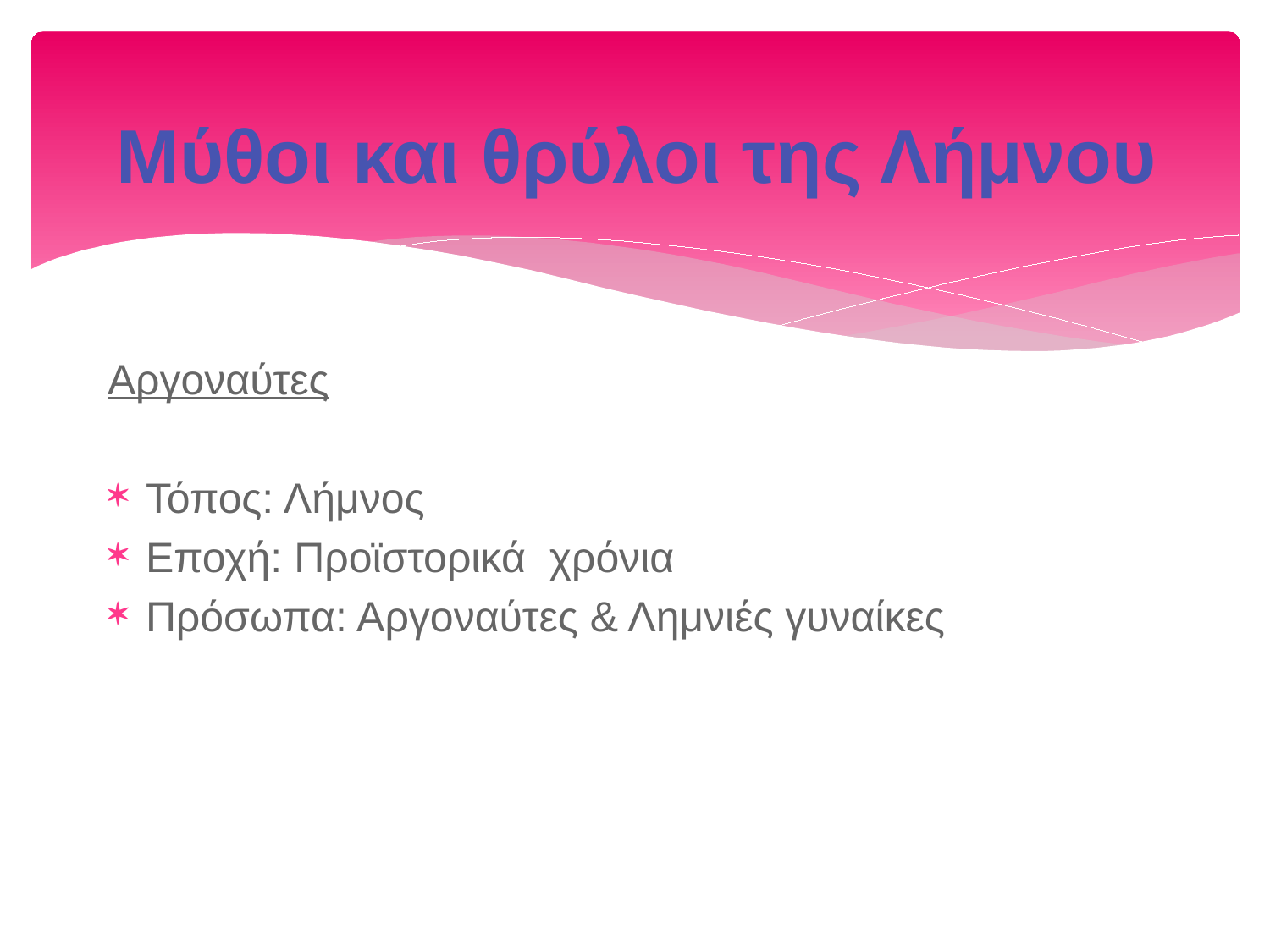

# Μύθοι και θρύλοι της Λήμνου
Αργοναύτες

Τόπος: Λήμνος
Εποχή: Προϊστορικά  χρόνια
Πρόσωπα: Αργοναύτες & Λημνιές γυναίκες